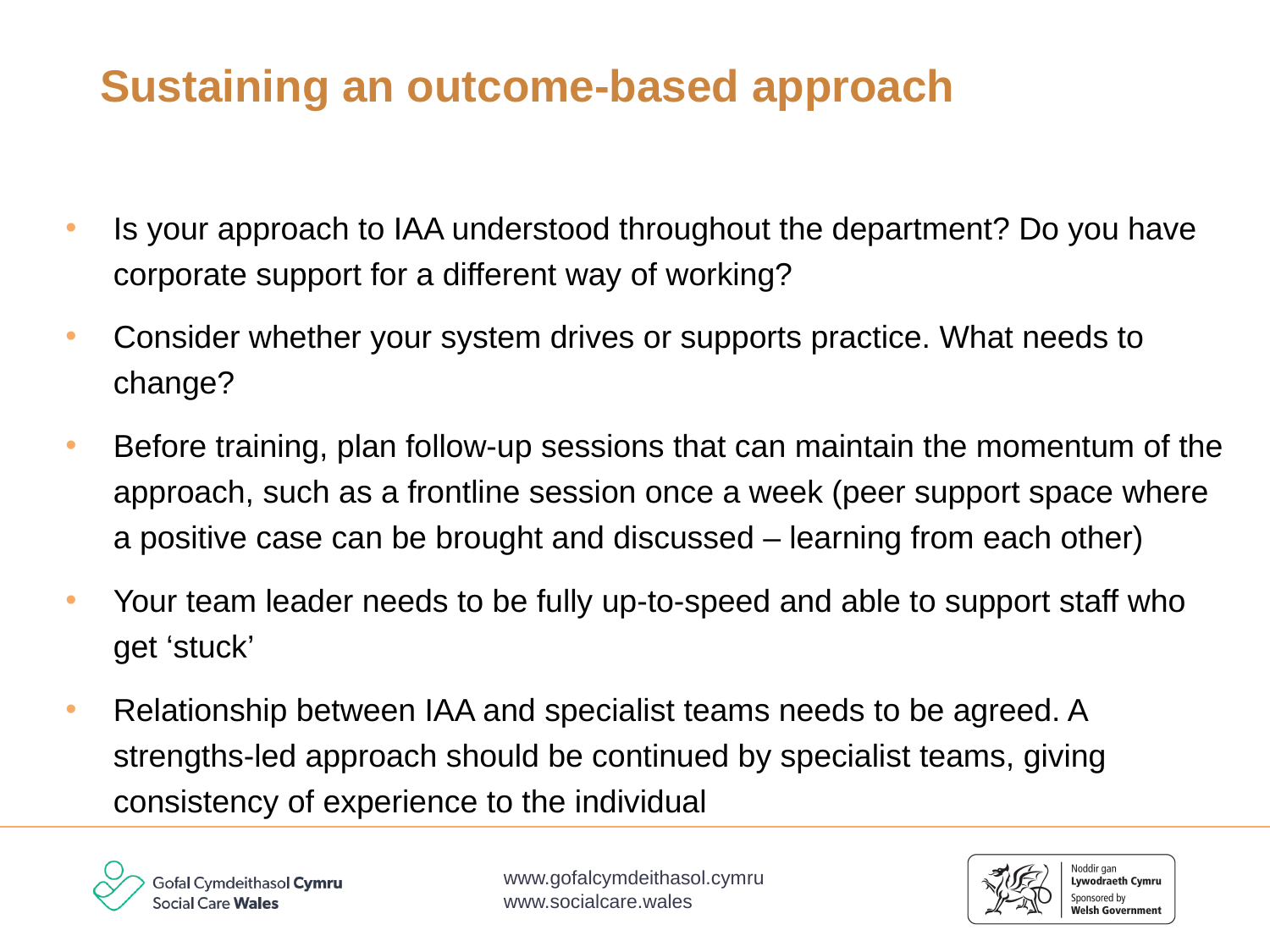

# Sustaining an outcome-based approach
Is your approach to IAA understood throughout the department? Do you have corporate support for a different way of working?
Consider whether your system drives or supports practice. What needs to change?
Before training, plan follow-up sessions that can maintain the momentum of the approach, such as a frontline session once a week (peer support space where a positive case can be brought and discussed – learning from each other)
Your team leader needs to be fully up-to-speed and able to support staff who get ‘stuck’
Relationship between IAA and specialist teams needs to be agreed. A strengths-led approach should be continued by specialist teams, giving consistency of experience to the individual